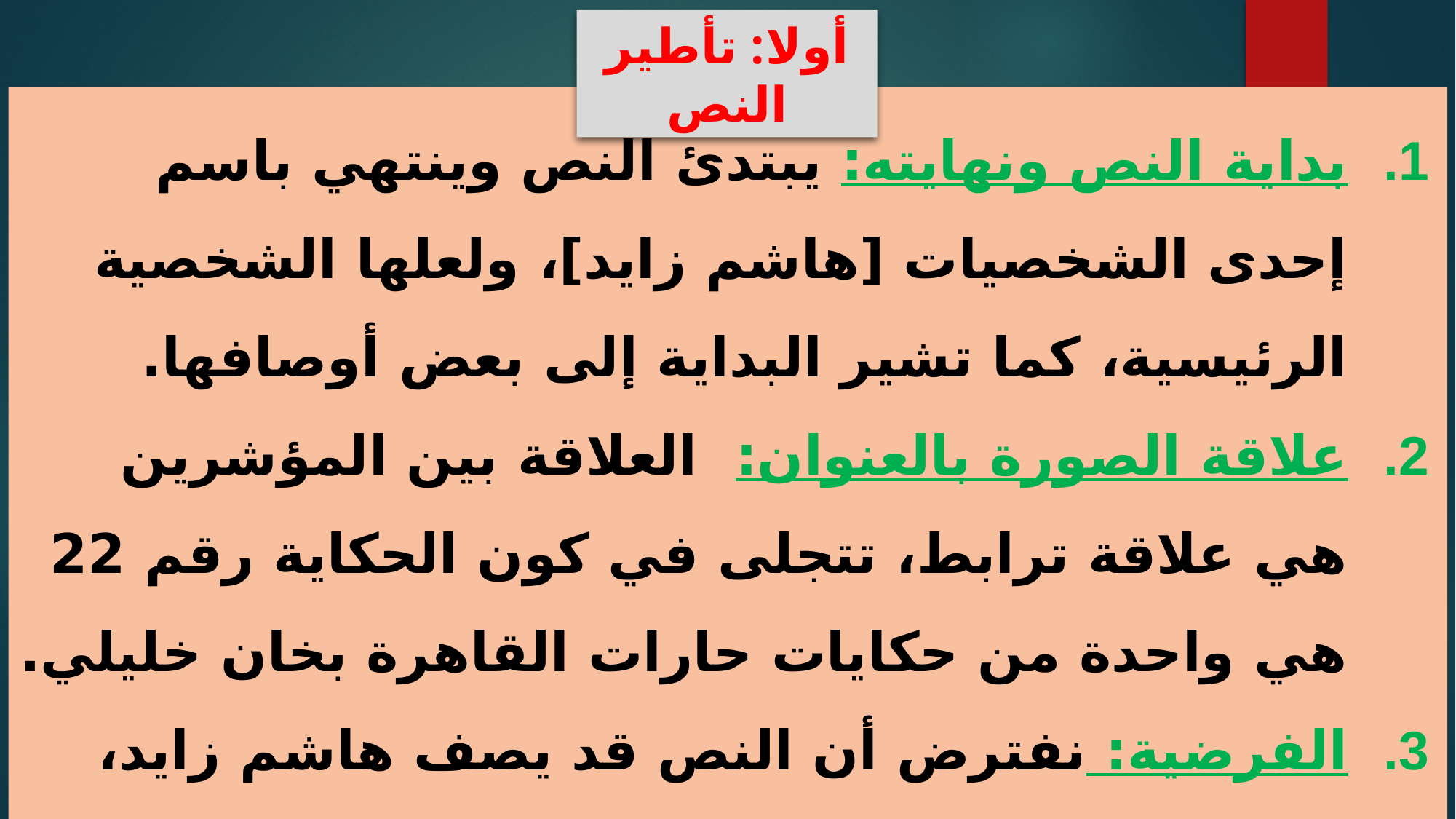

أولا: تأطير النص
بداية النص ونهايته: يبتدئ النص وينتهي باسم إحدى الشخصيات [هاشم زايد]، ولعلها الشخصية الرئيسية، كما تشير البداية إلى بعض أوصافها.
علاقة الصورة بالعنوان:  العلاقة بين المؤشرين هي علاقة ترابط، تتجلى في كون الحكاية رقم 22 هي واحدة من حكايات حارات القاهرة بخان خليلي.
الفرضية: نفترض أن النص قد يصف هاشم زايد، بطل الحكاية رقم 22 واحدة من حكايات حارات القاهرة بخان خليلي.